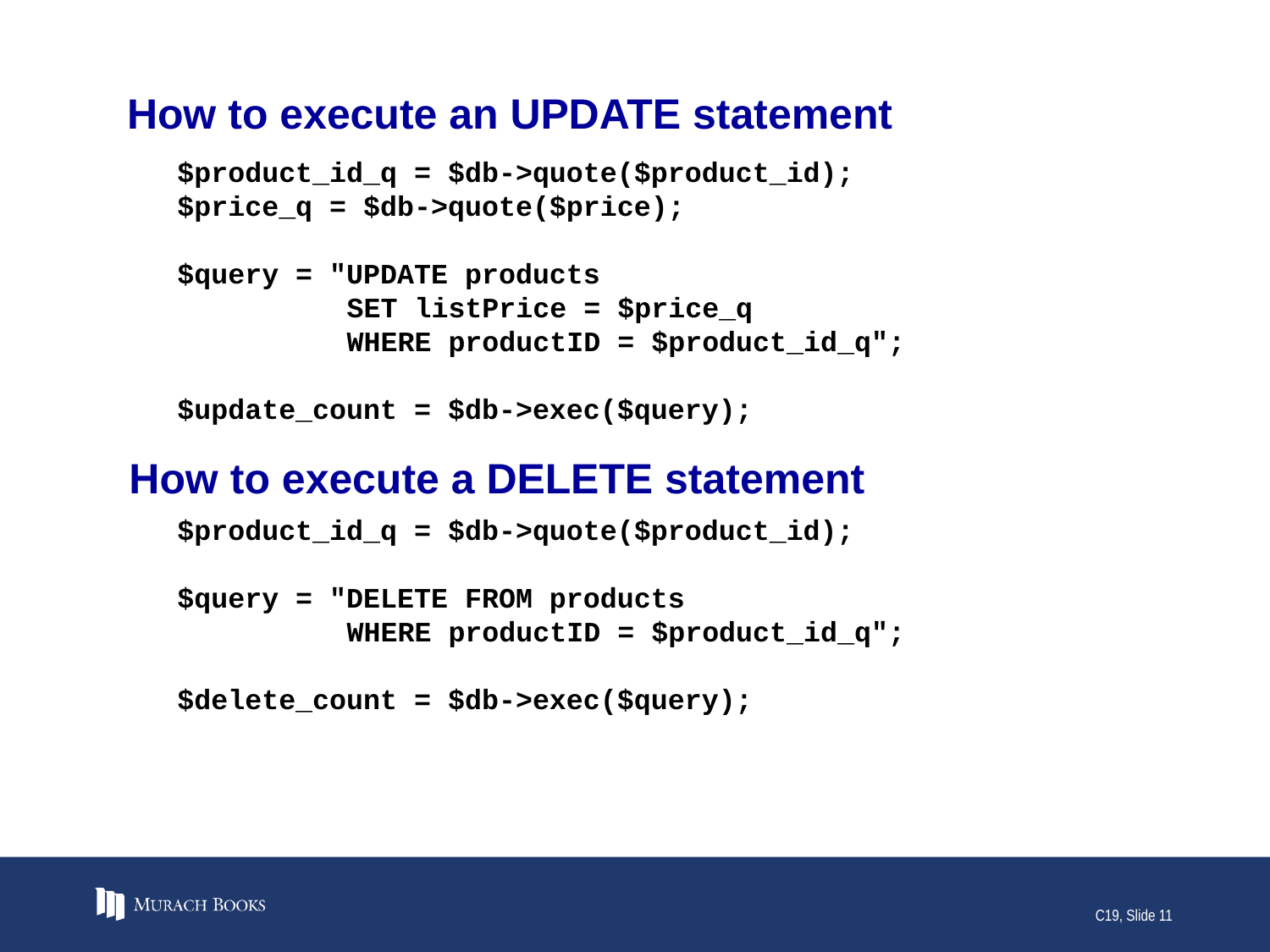

# How to execute an UPDATE statement
$product_id_q = $db->quote($product_id);
$price_q = $db->quote($price);

$query = "UPDATE products
          SET listPrice = $price_q
          WHERE productID = $product_id_q";

$update_count = $db->exec($query);
How to execute a DELETE statement
$product_id_q = $db->quote($product_id);

$query = "DELETE FROM products
          WHERE productID = $product_id_q";

$delete_count = $db->exec($query);

C19, Slide 11